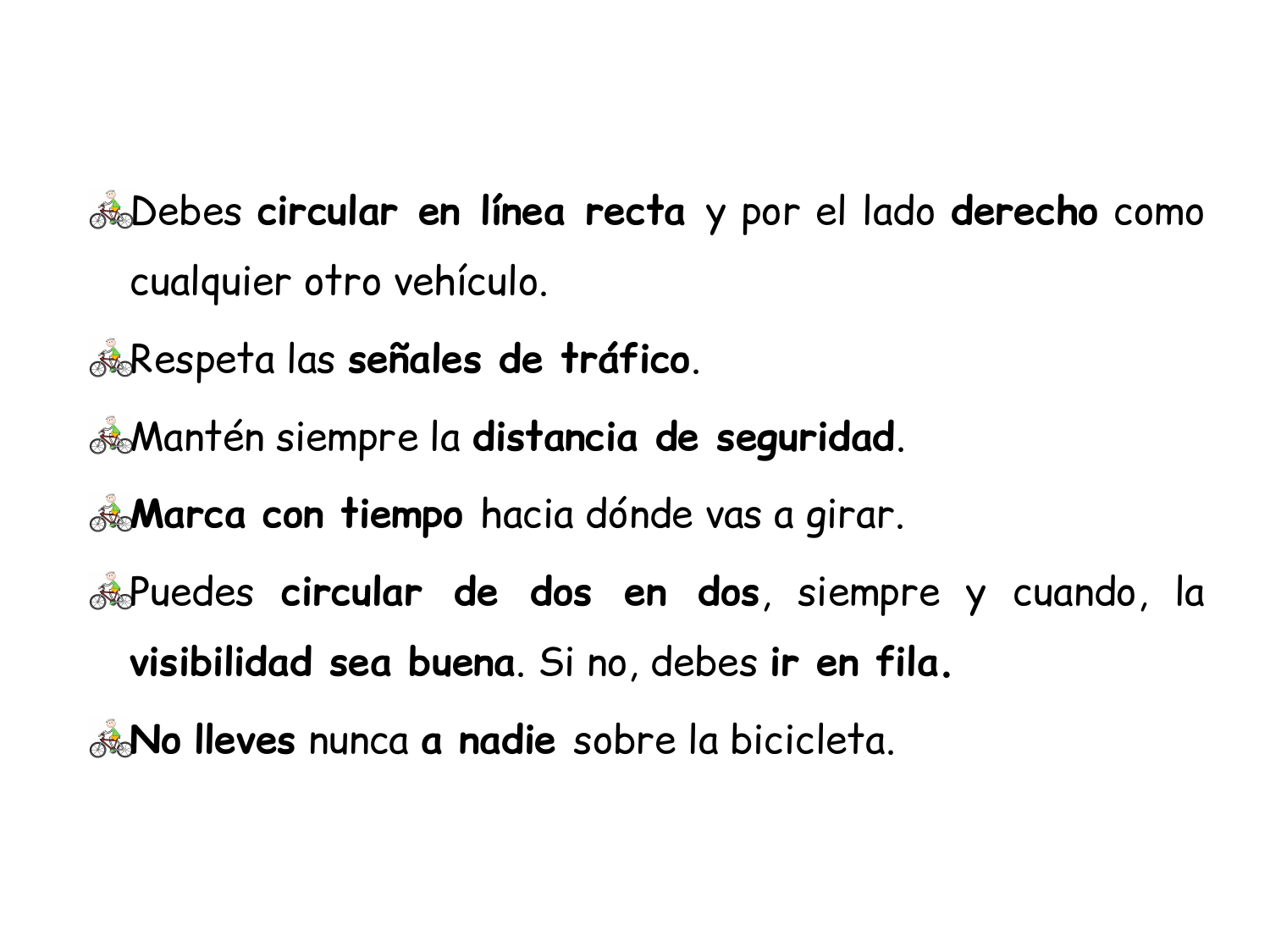

Debes circular en línea recta y por el lado derecho como cualquier otro vehículo.
Respeta las señales de tráfico.
Mantén siempre la distancia de seguridad.
Marca con tiempo hacia dónde vas a girar.
Puedes circular de dos en dos, siempre y cuando, la visibilidad sea buena. Si no, debes ir en fila.
No lleves nunca a nadie sobre la bicicleta.